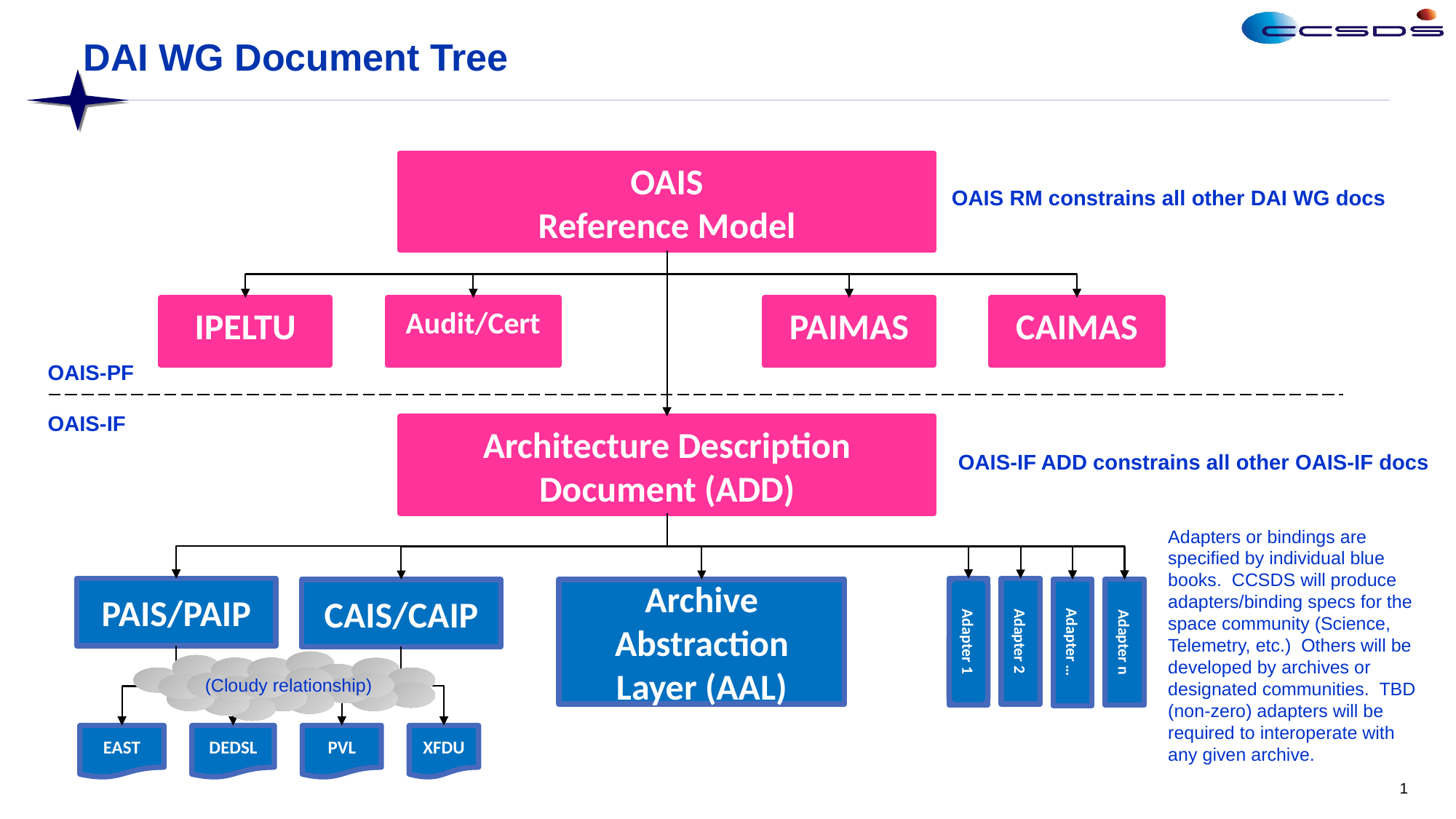

# DAI WG Document Tree
OAIS
Reference Model
OAIS RM constrains all other DAI WG docs
IPELTU
Audit/Cert
PAIMAS
CAIMAS
OAIS-PF

OAIS-IF
Architecture Description Document (ADD)
OAIS-IF ADD constrains all other OAIS-IF docs
Adapters or bindings are specified by individual blue books.  CCSDS will produce adapters/binding specs for the space community (Science, Telemetry, etc.)  Others will be developed by archives or designated communities.  TBD (non-zero) adapters will be required to interoperate with any given archive.
PAIS/PAIP
TELEMETRY
Adapter 1
Adapter 2
Adapter …
Adapter n
Archive
Abstraction
Layer (AAL)
CAIS/CAIP

(Cloudy relationship)
EAST
DEDSL
PVL
XFDU
1